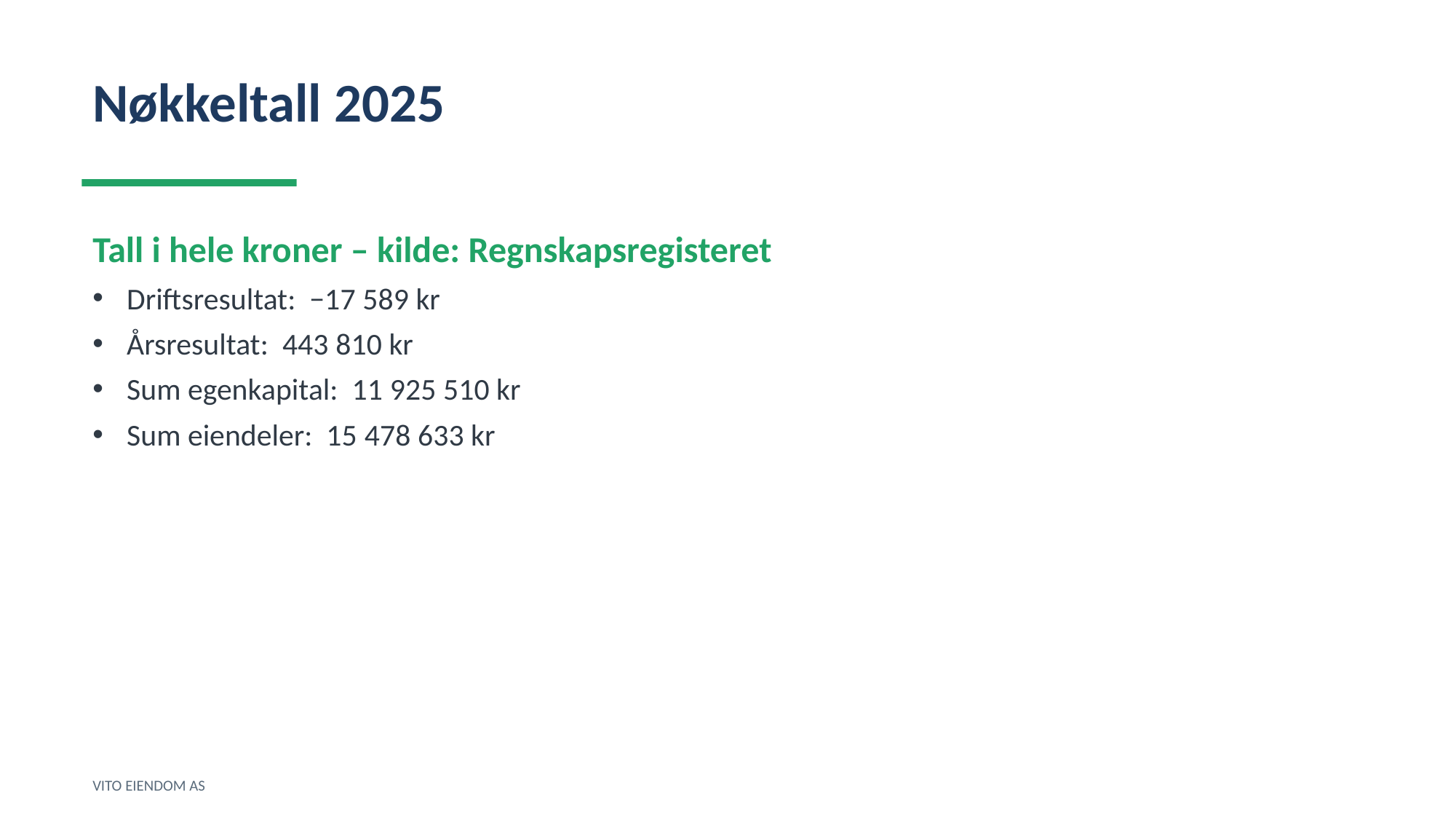

Nøkkeltall 2025

Tall i hele kroner – kilde: Regnskapsregisteret
Driftsresultat:  −17 589 kr
Årsresultat:  443 810 kr
Sum egenkapital:  11 925 510 kr
Sum eiendeler:  15 478 633 kr
VITO EIENDOM AS